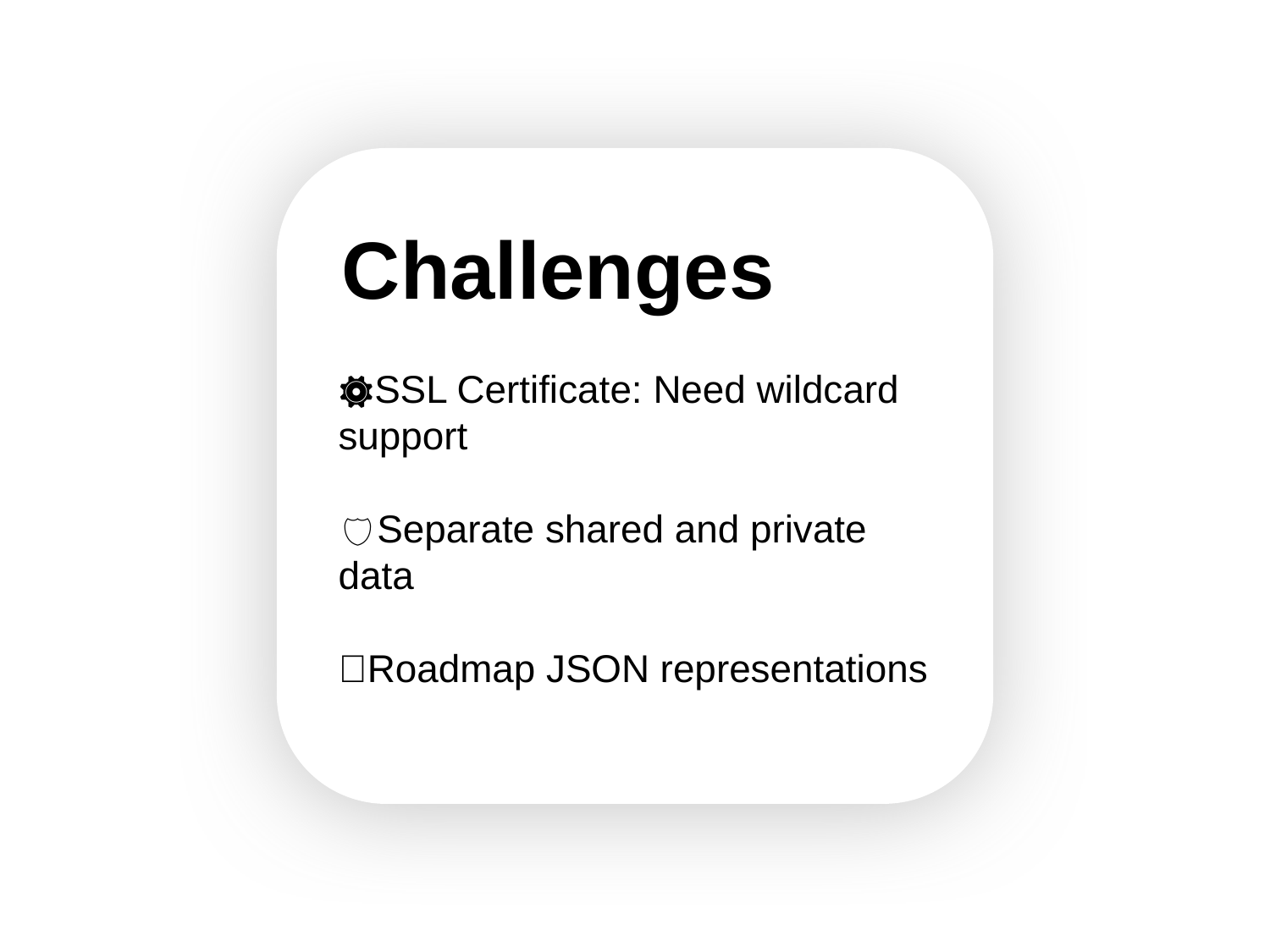

Challenges
⚙️SSL Certificate: Need wildcard support

🛡️Separate shared and private data

🧾Roadmap JSON representations